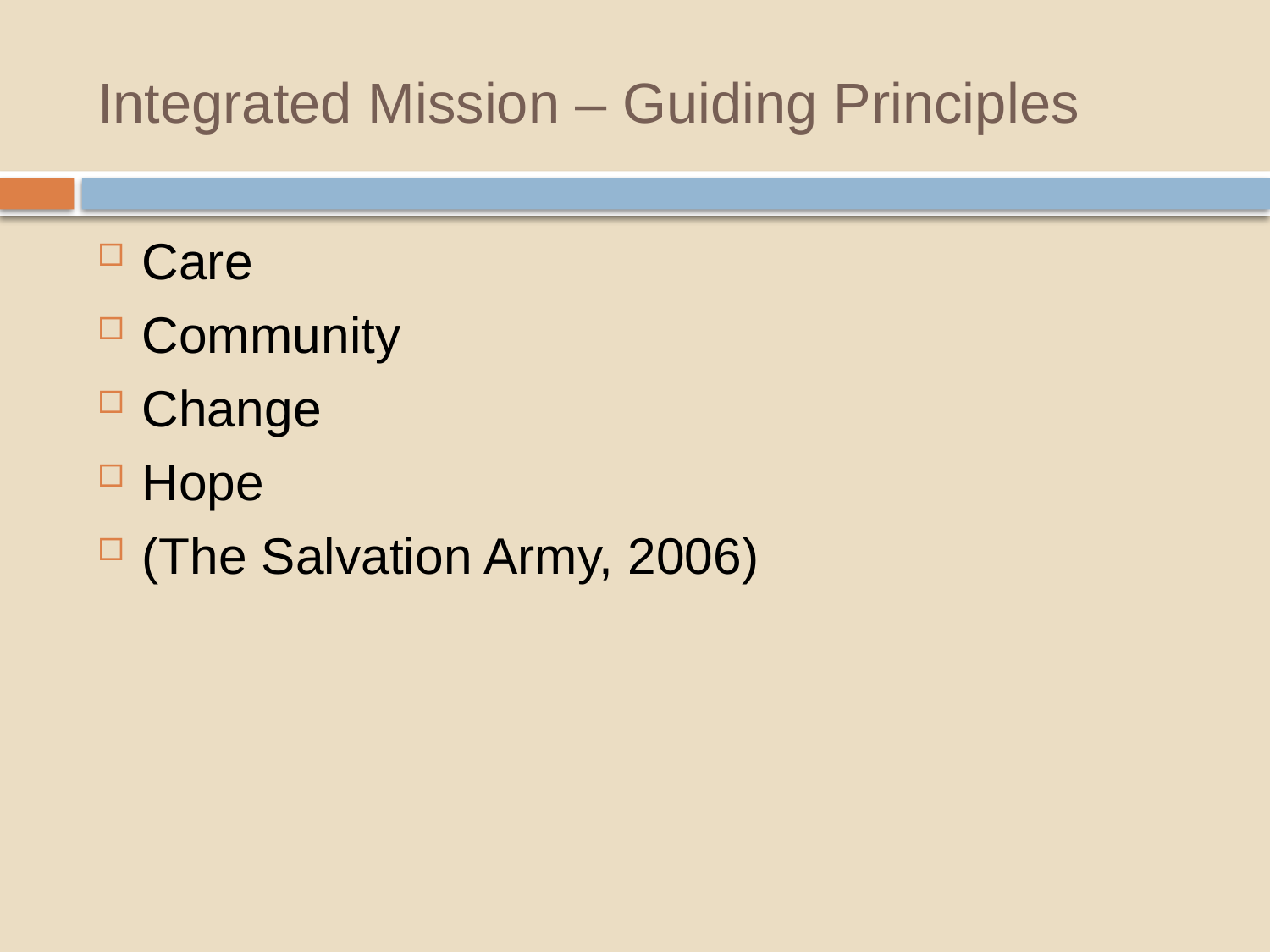

# Integrated Mission – Guiding Principles
Care
Community
Change
Hope
(The Salvation Army, 2006)